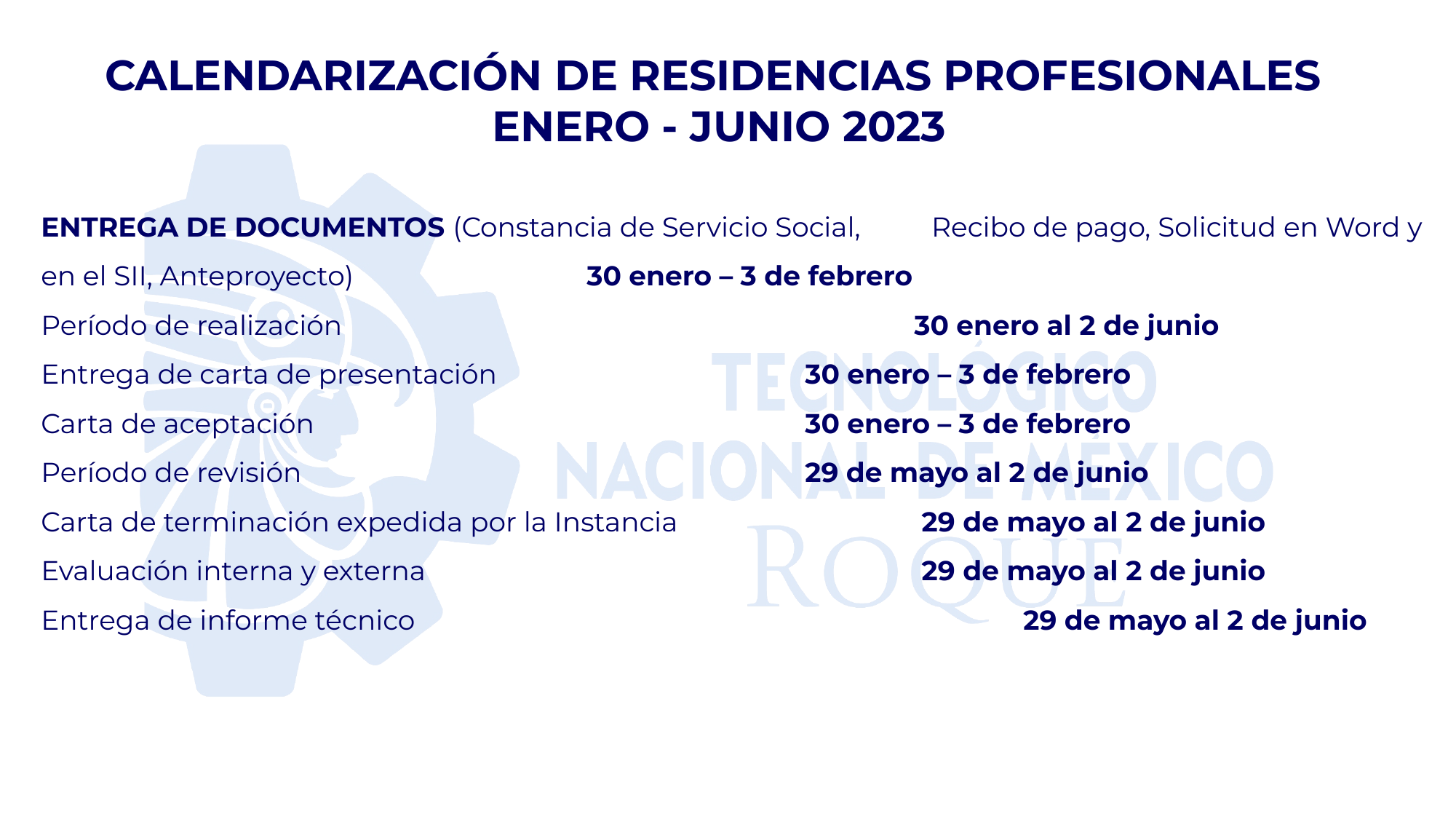

CALENDARIZACIÓN DE RESIDENCIAS PROFESIONALES
ENERO - JUNIO 2023
ENTREGA DE DOCUMENTOS (Constancia de Servicio Social,          Recibo de pago, Solicitud en Word y en el SII, Anteproyecto) 			30 enero – 3 de febrero
Período de realización						30 enero al 2 de junio
Entrega de carta de presentación               		30 enero – 3 de febrero
Carta de aceptación     		                 		30 enero – 3 de febrero
Período de revisión   				          	29 de mayo al 2 de junio
Carta de terminación expedida por la Instancia      		 29 de mayo al 2 de junio
Evaluación interna y externa				    	 29 de mayo al 2 de junio
Entrega de informe técnico				    	 	29 de mayo al 2 de junio